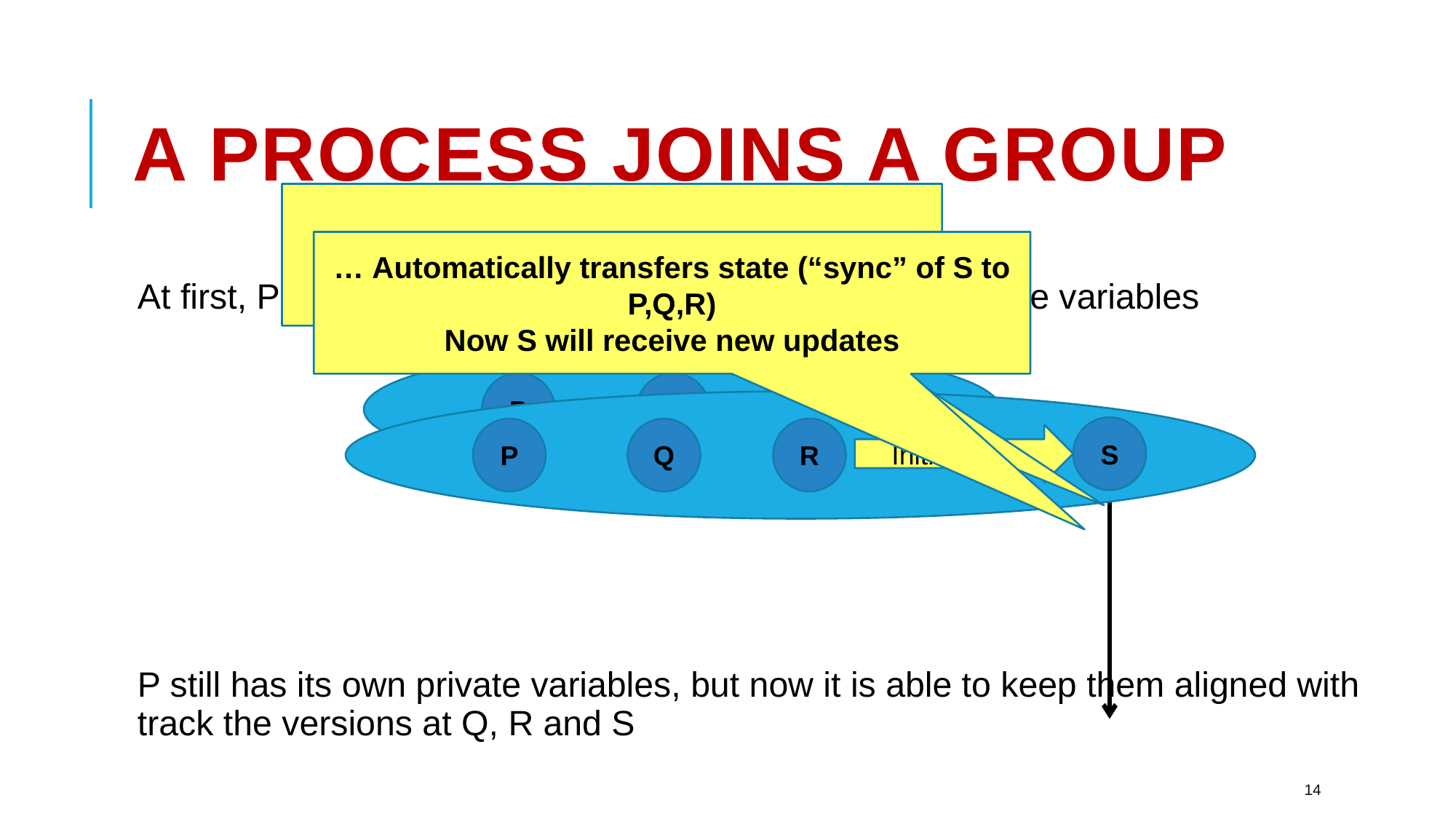

# A process joins a group
g.Join(“SomeGroup”)
… Automatically transfers state (“sync” of S to P,Q,R)
Now S will receive new updates
At first, P is just a normal program, with purely local private variables

P still has its own private variables, but now it is able to keep them aligned with track the versions at Q, R and S

P
Q
R

S
S
P
Q
R
Initial state
14